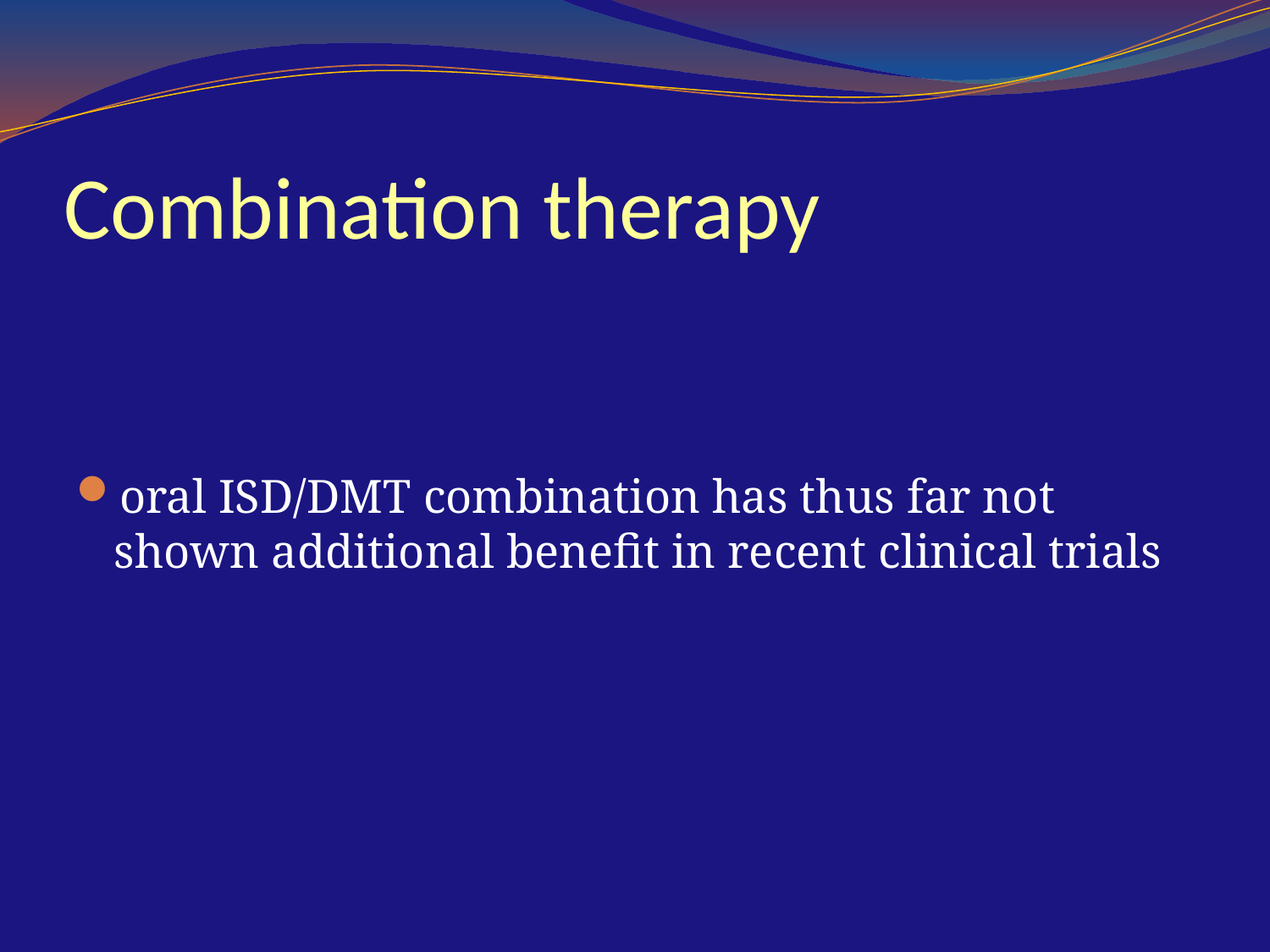

# Combination therapy

oral ISD/DMT combination has thus far not shown additional benefit in recent clinical trials